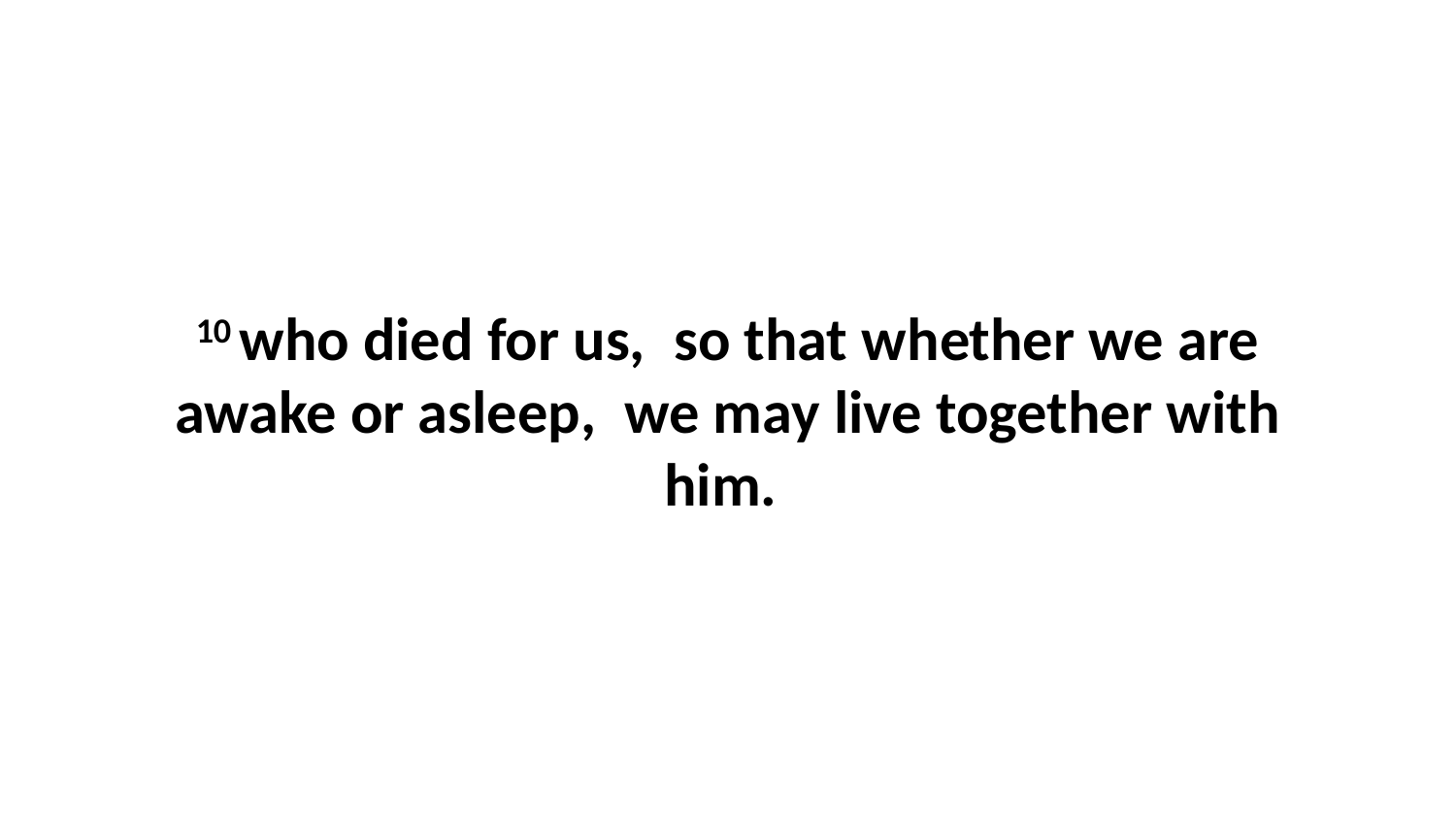

10 who died for us,  so that whether we are awake or asleep,  we may live together with him.